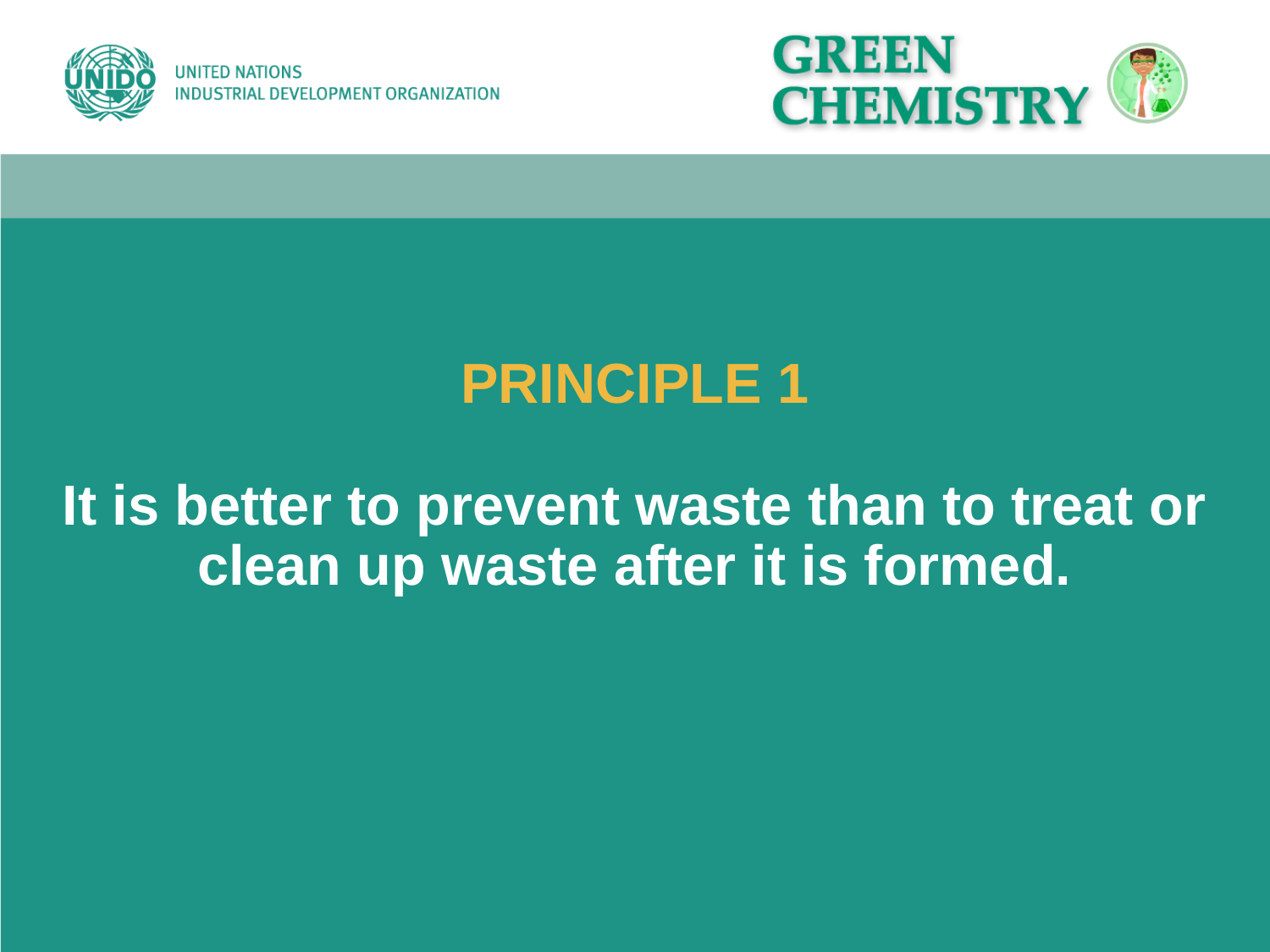

# PRINCIPLE 1 It is better to prevent waste than to treat or clean up waste after it is formed.